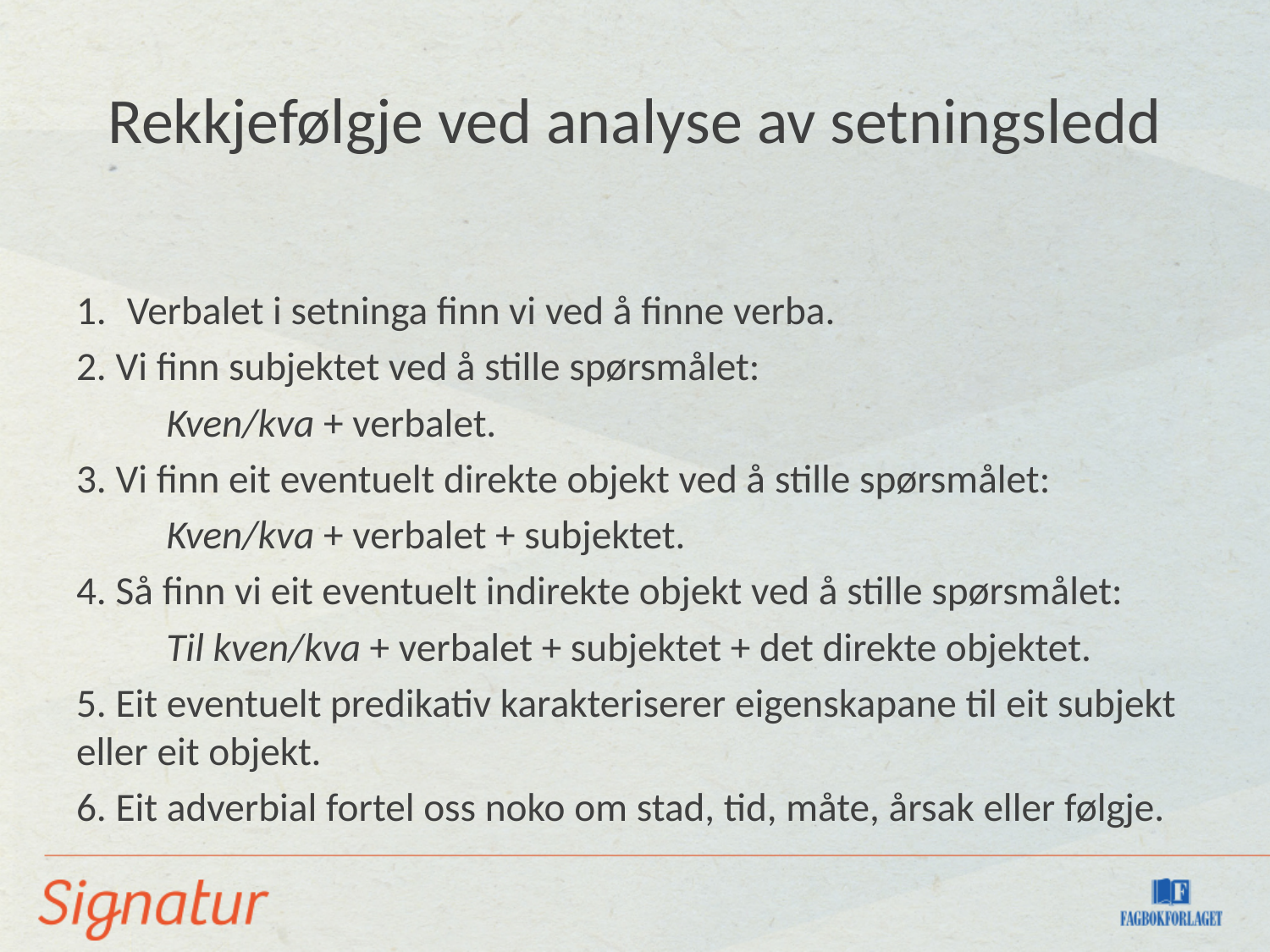

# Rekkjefølgje ved analyse av setningsledd

Verbalet i setninga finn vi ved å finne verba.
2. Vi finn subjektet ved å stille spørsmålet:
	Kven/kva + verbalet.
3. Vi finn eit eventuelt direkte objekt ved å stille spørsmålet:
	Kven/kva + verbalet + subjektet.
4. Så finn vi eit eventuelt indirekte objekt ved å stille spørsmålet:
	Til kven/kva + verbalet + subjektet + det direkte objektet.
5. Eit eventuelt predikativ karakteriserer eigenskapane til eit subjekt eller eit objekt.
6. Eit adverbial fortel oss noko om stad, tid, måte, årsak eller følgje.